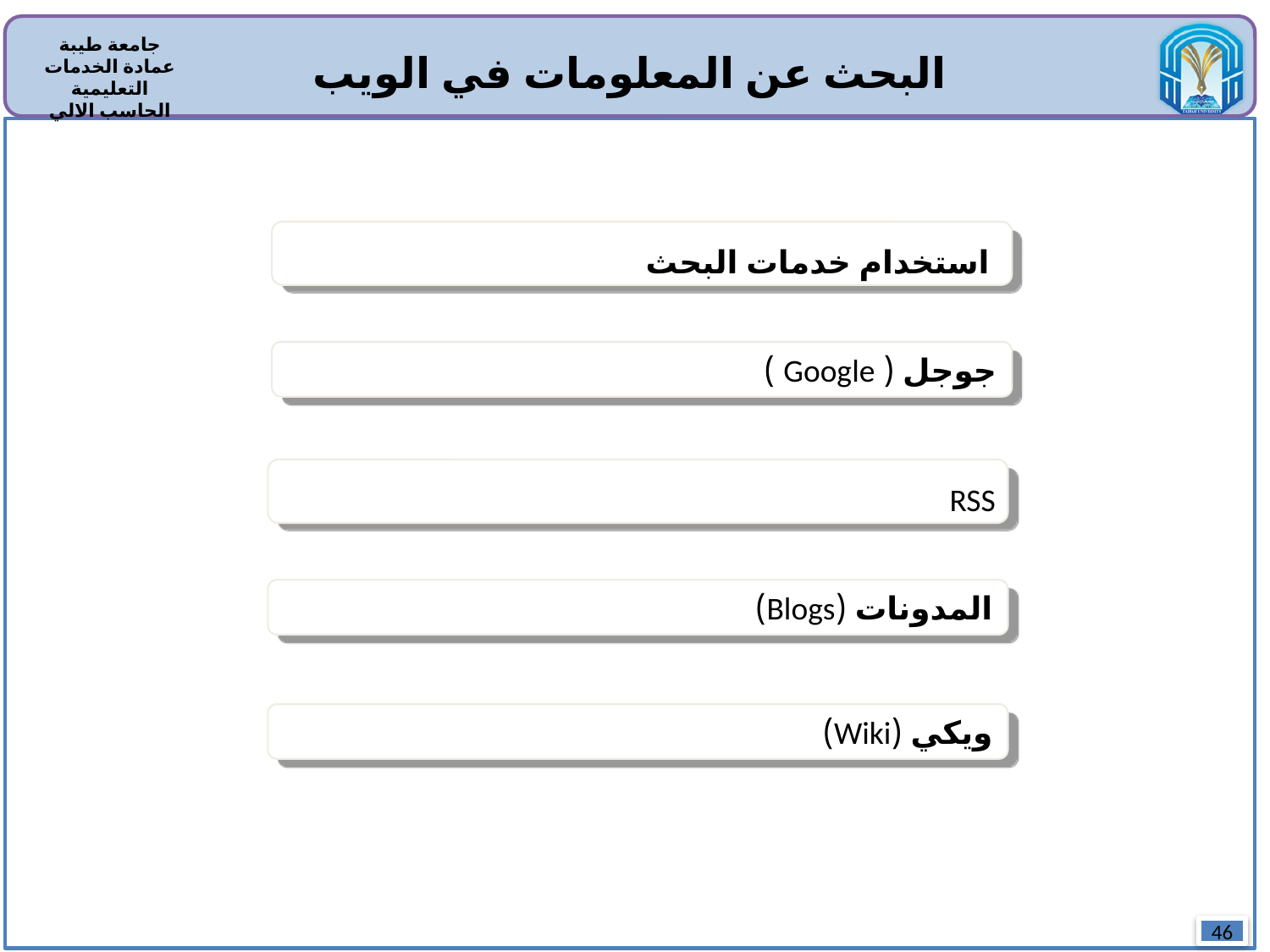

البحث عن المعلومات في الويب

استخدام خدمات البحث
جوجل ( Google )

RSS
المدونات (Blogs)
ويكي (Wiki)